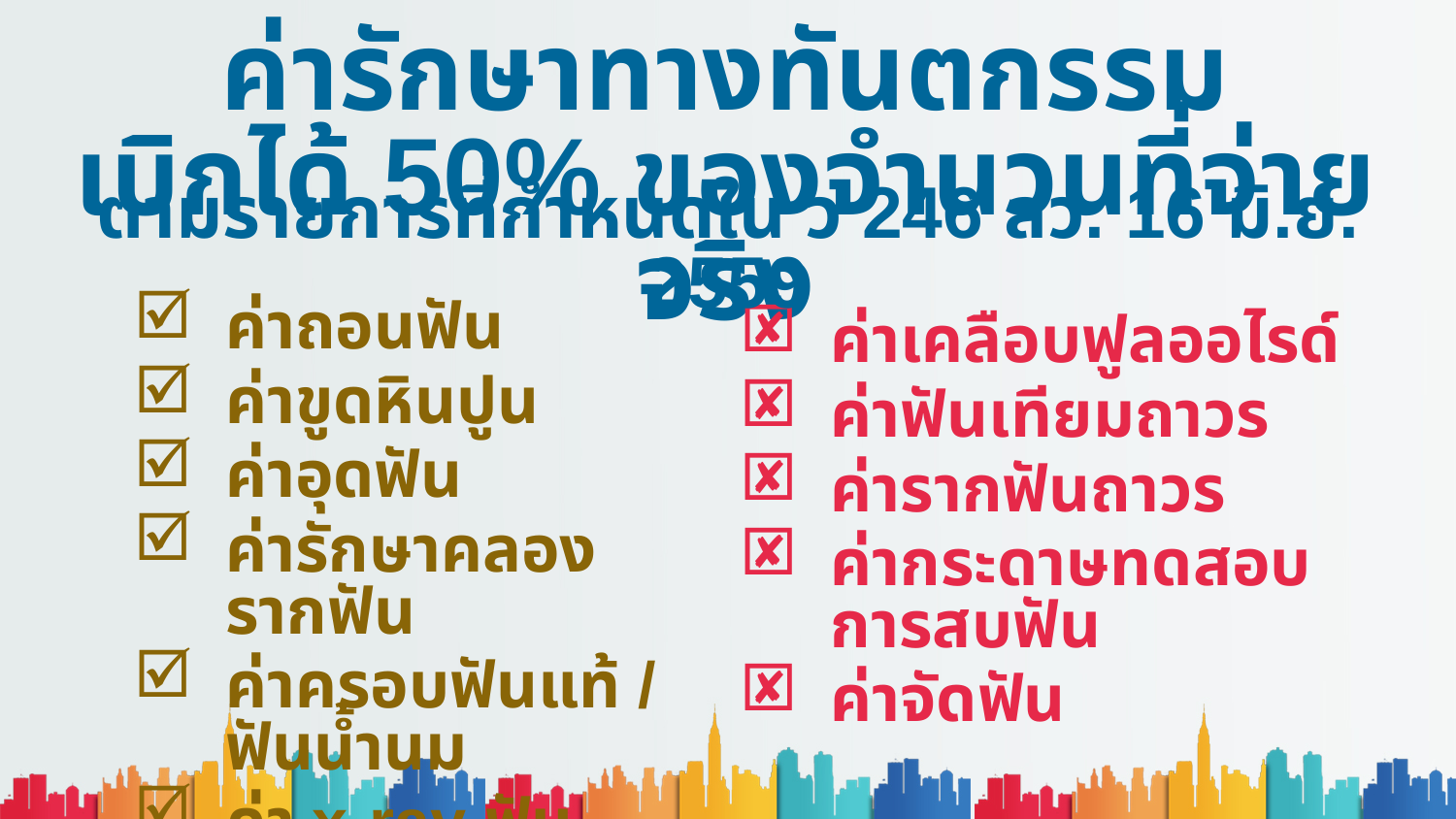

ค่ารักษาทางทันตกรรม
เบิกได้ 50% ของจำนวนที่จ่ายจริง
ตามรายการที่กำหนดใน ว 246 ลว. 16 มิ.ย. 2559
ค่าถอนฟัน
ค่าขูดหินปูน
ค่าอุดฟัน
ค่ารักษาคลองรากฟัน
ค่าครอบฟันแท้ / ฟันน้ำนม
ค่า x-ray ฟัน
ค่าเคลือบฟูลออไรด์
ค่าฟันเทียมถาวร
ค่ารากฟันถาวร
ค่ากระดาษทดสอบการสบฟัน
ค่าจัดฟัน